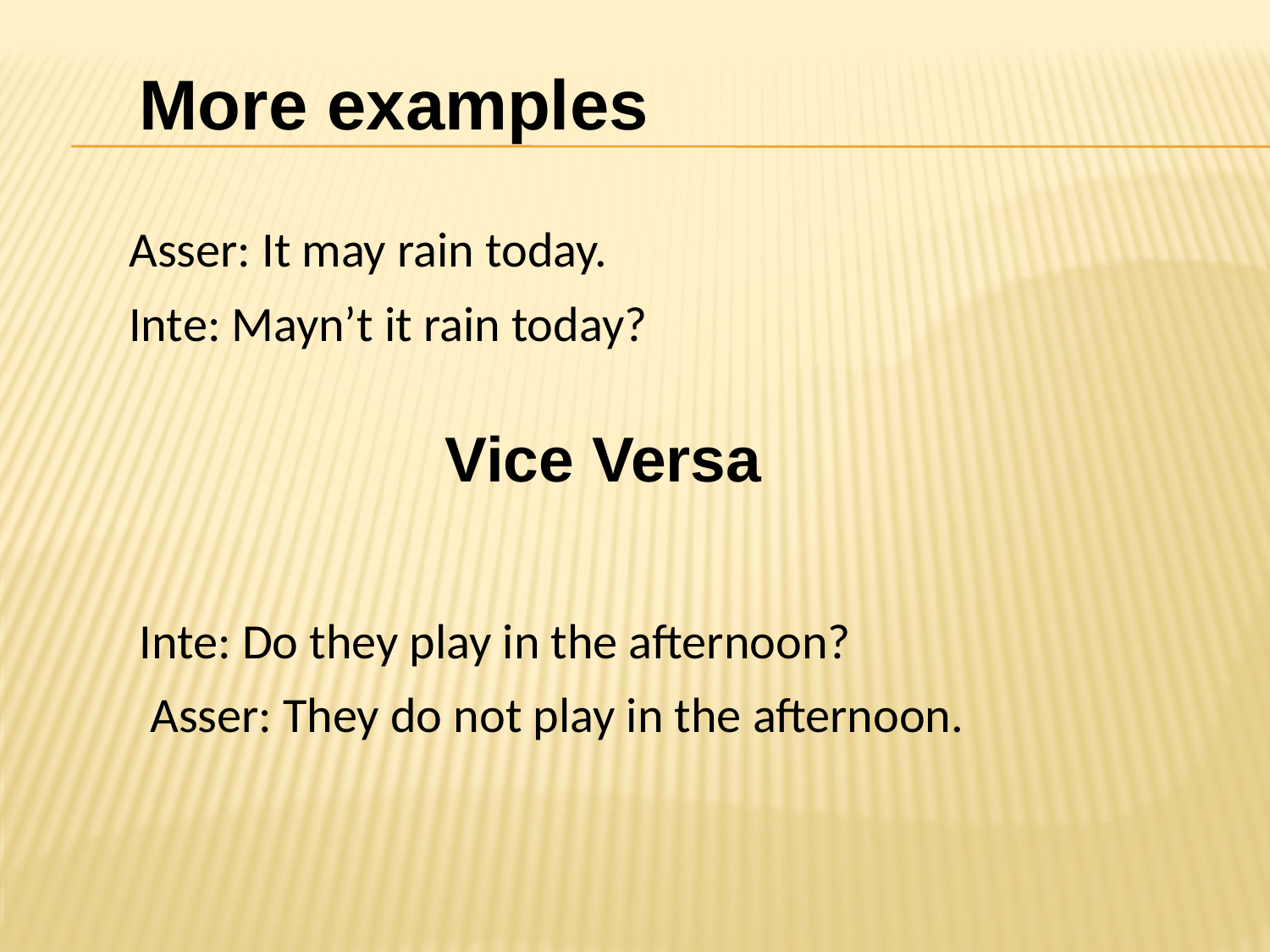

More examples
Asser: It may rain today.
Inte: Mayn’t it rain today?
Vice Versa
Inte: Do they play in the afternoon?
Asser: They do not play in the afternoon.